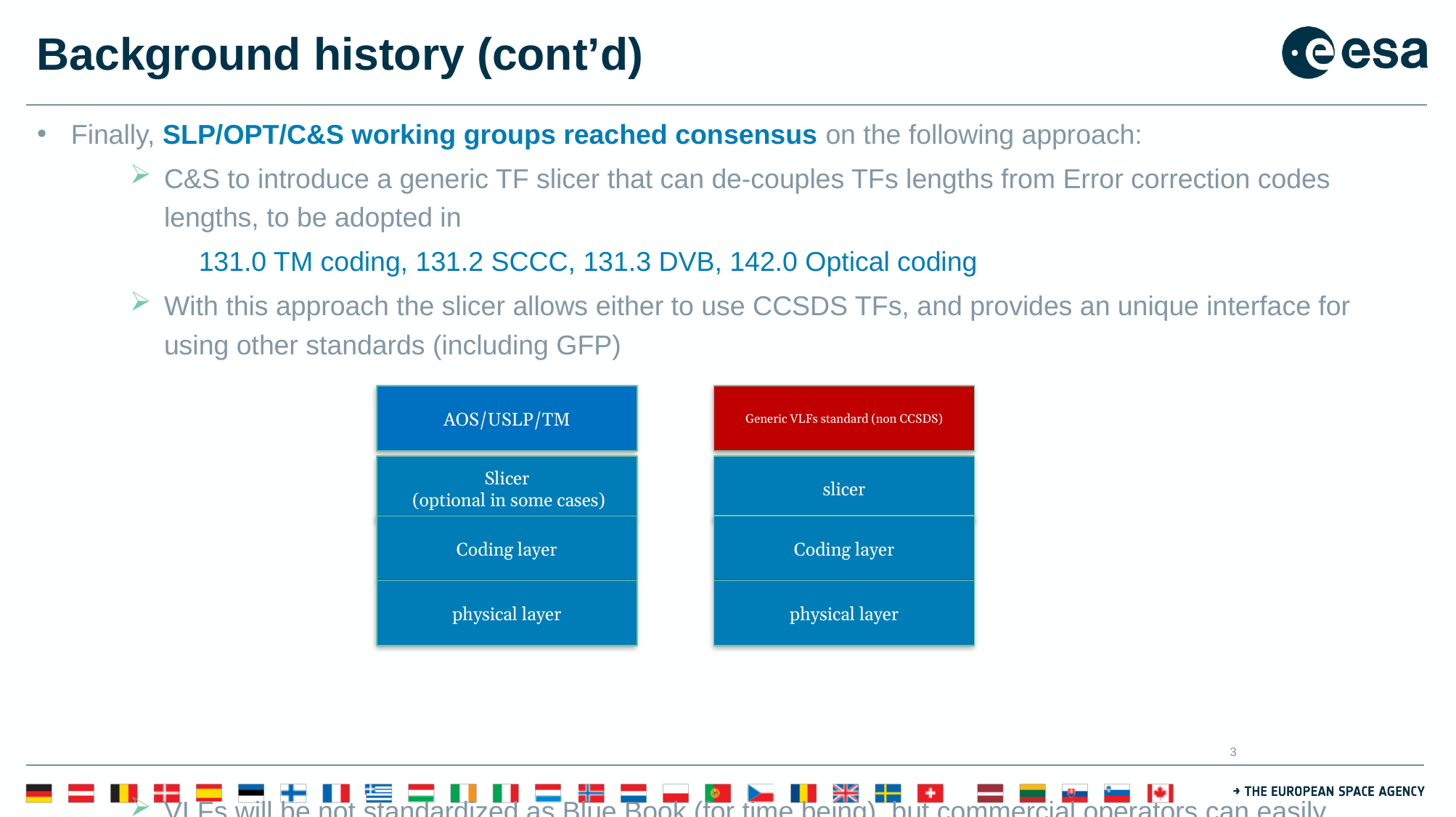

# Background history (cont’d)
Finally, SLP/OPT/C&S working groups reached consensus on the following approach:
C&S to introduce a generic TF slicer that can de-couples TFs lengths from Error correction codes lengths, to be adopted in
131.0 TM coding, 131.2 SCCC, 131.3 DVB, 142.0 Optical coding
With this approach the slicer allows either to use CCSDS TFs, and provides an unique interface for using other standards (including GFP)

VLFs will be not standardized as Blue Book (for time being), but commercial operators can easily introduce their TF standard (see right picture)

AOS/USLP/TM
Slicer
 (optional in some cases)
Coding layer
physical layer
Generic VLFs standard (non CCSDS)
slicer
Coding layer
physical layer